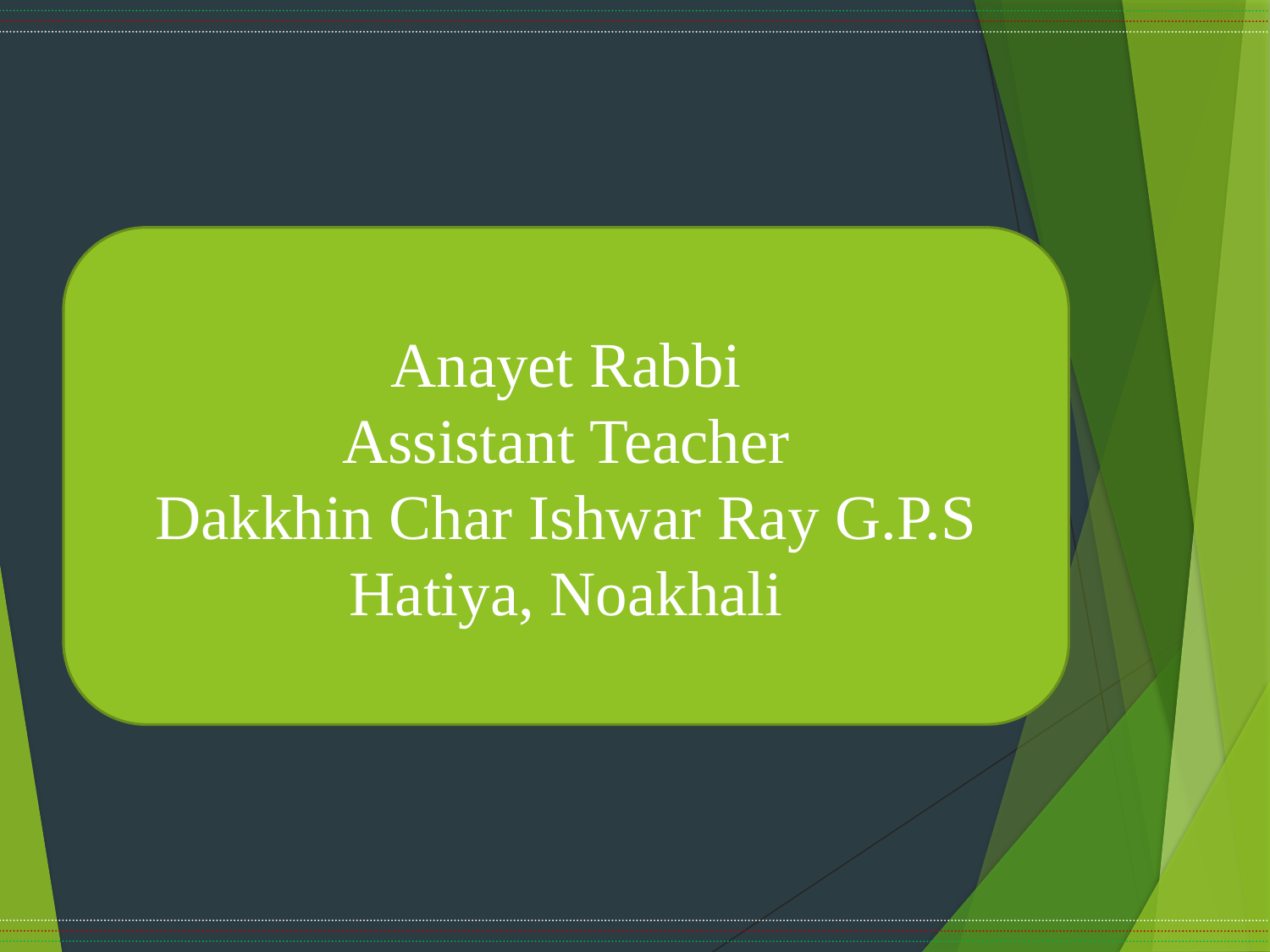

Anayet Rabbi
Assistant Teacher
Dakkhin Char Ishwar Ray G.P.S
Hatiya, Noakhali